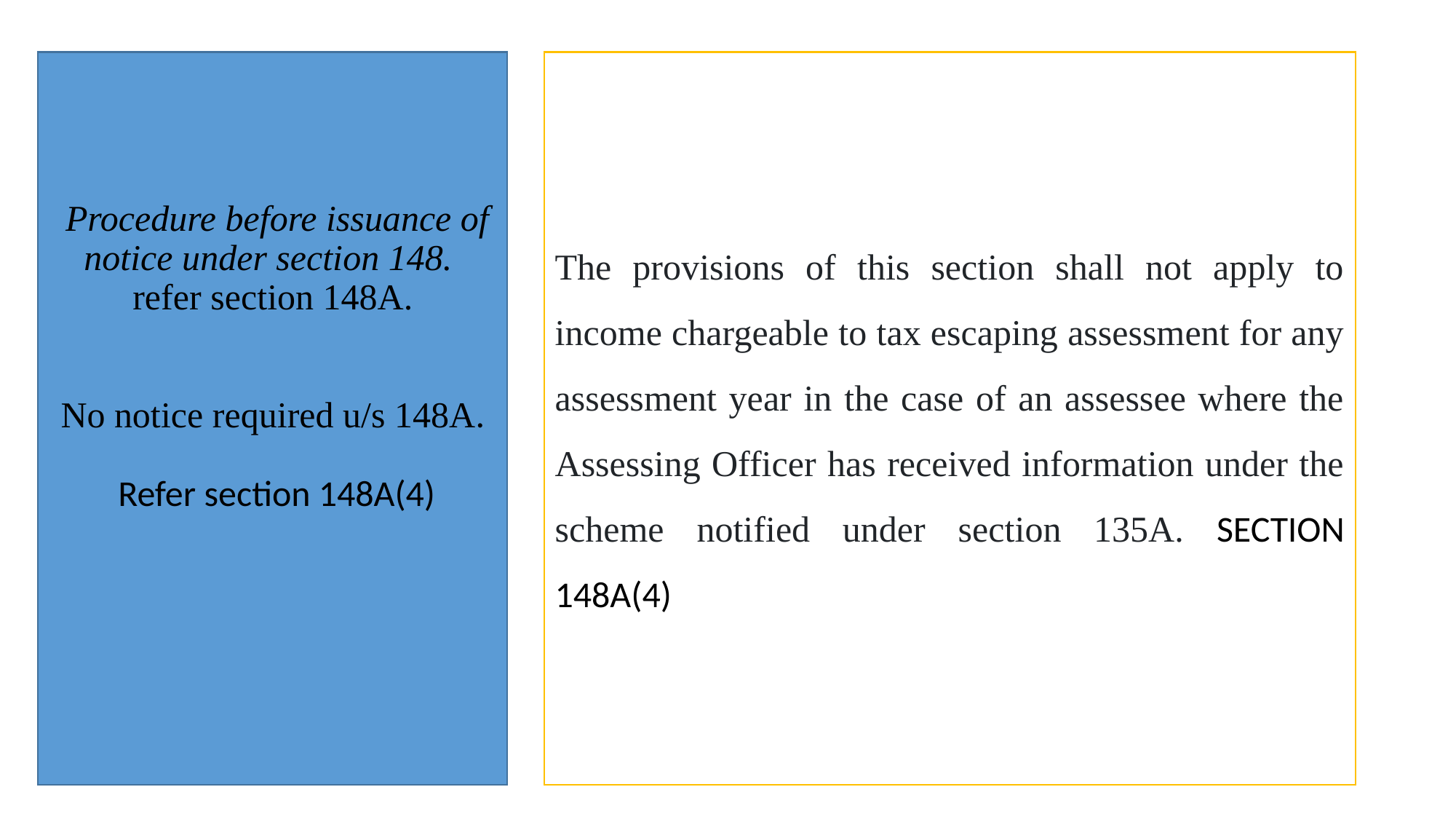

# Procedure before issuance of notice under section 148.  refer section 148A. No notice required u/s 148A. Refer section 148A(4)
The provisions of this section shall not apply to income chargeable to tax escaping assessment for any assessment year in the case of an assessee where the Assessing Officer has received information under the scheme notified under section 135A. SECTION 148A(4)